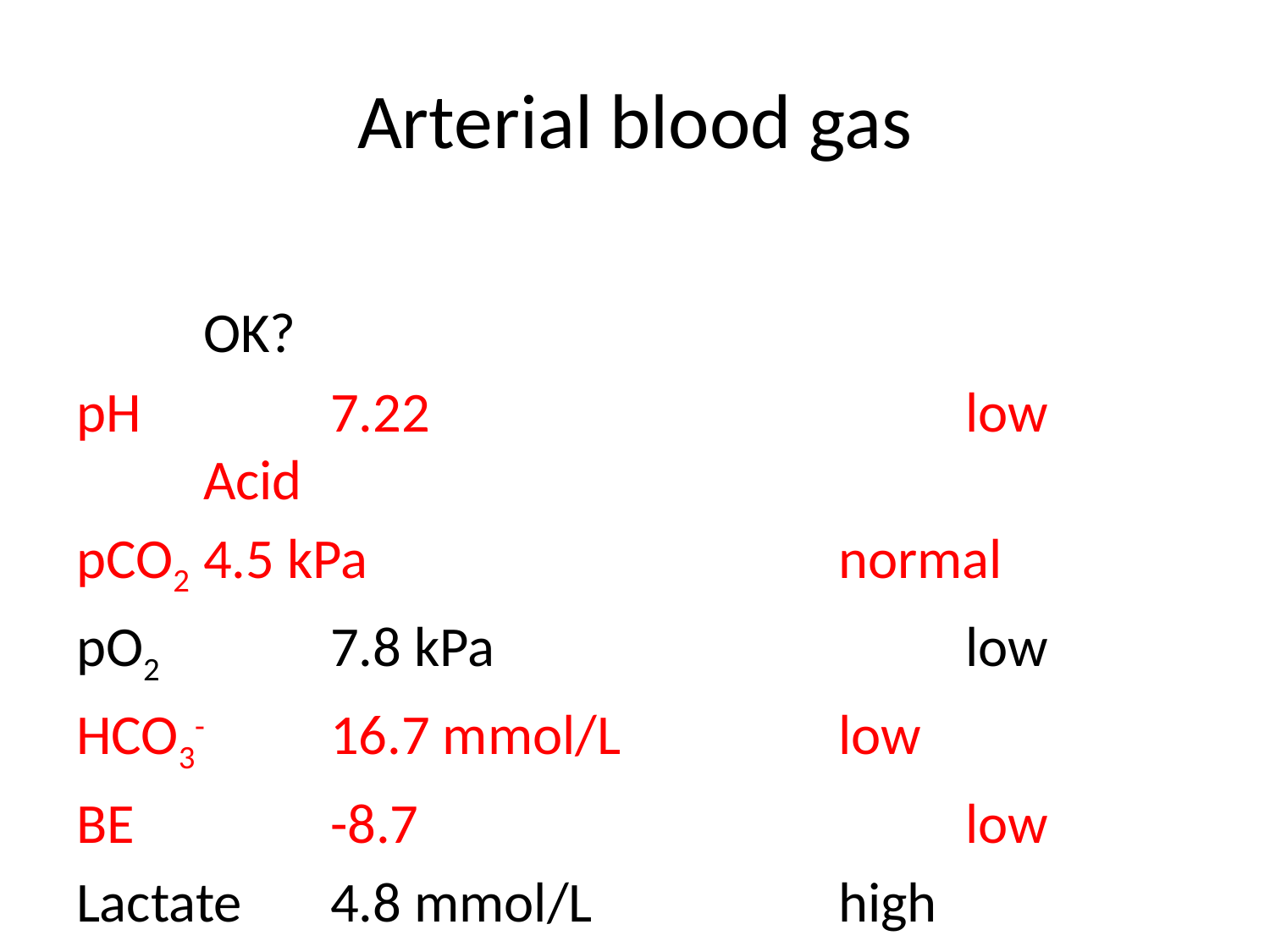

# Arterial blood gas
									OK?
pH 		7.22					low		Acid
pCO2 	4.5 kPa				normal
pO2 		7.8 kPa				low
HCO3- 	16.7 mmol/L		low
BE 		-8.7					low
Lactate 	4.8 mmol/L		high